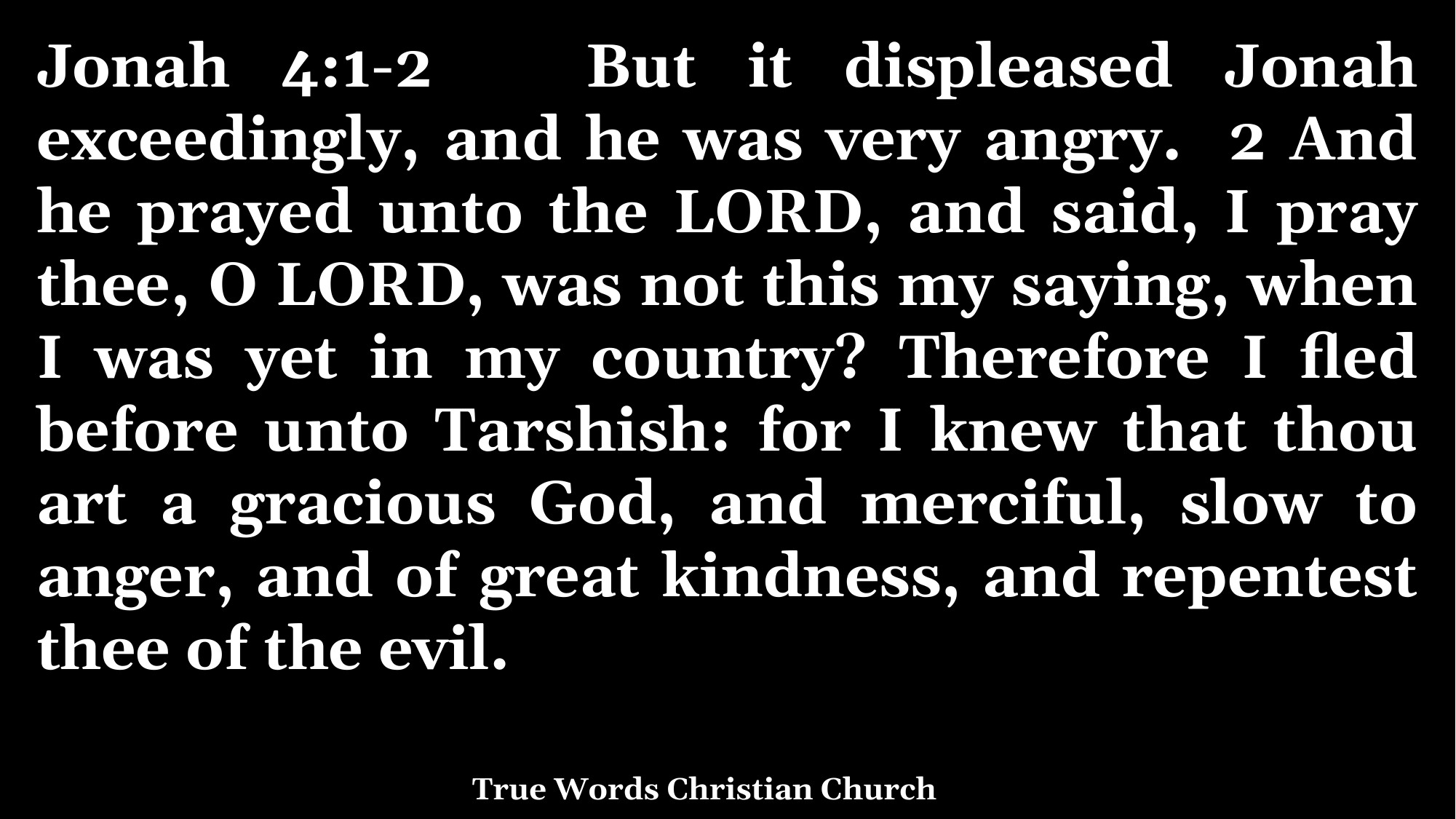

Jonah 4:1-2   But it displeased Jonah exceedingly, and he was very angry.  2 And he prayed unto the LORD, and said, I pray thee, O LORD, was not this my saying, when I was yet in my country? Therefore I fled before unto Tarshish: for I knew that thou art a gracious God, and merciful, slow to anger, and of great kindness, and repentest thee of the evil.
True Words Christian Church